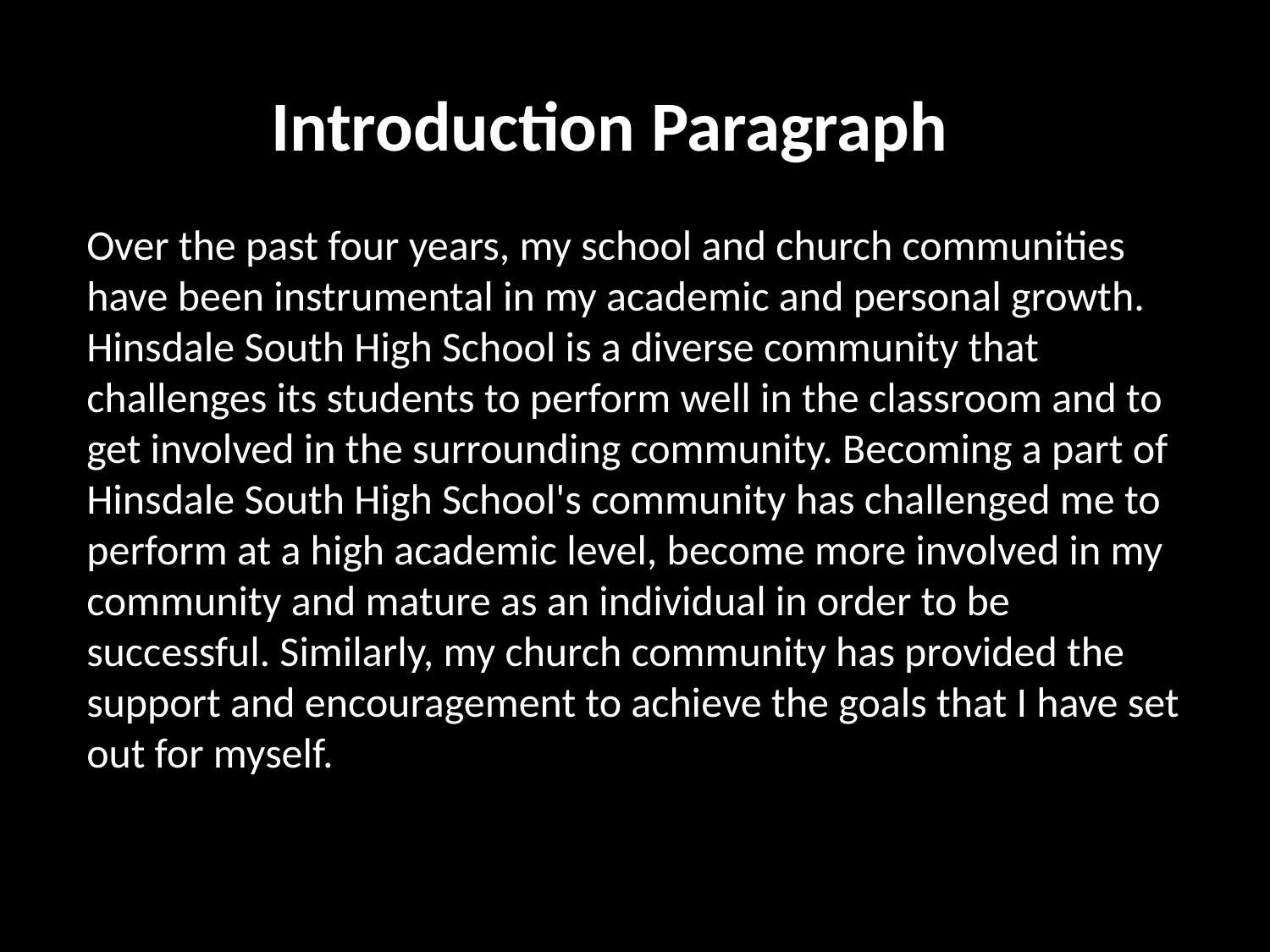

Introduction Paragraph
Over the past four years, my school and church communities have been instrumental in my academic and personal growth. Hinsdale South High School is a diverse community that challenges its students to perform well in the classroom and to get involved in the surrounding community. Becoming a part of Hinsdale South High School's community has challenged me to perform at a high academic level, become more involved in my community and mature as an individual in order to be successful. Similarly, my church community has provided the support and encouragement to achieve the goals that I have set out for myself.